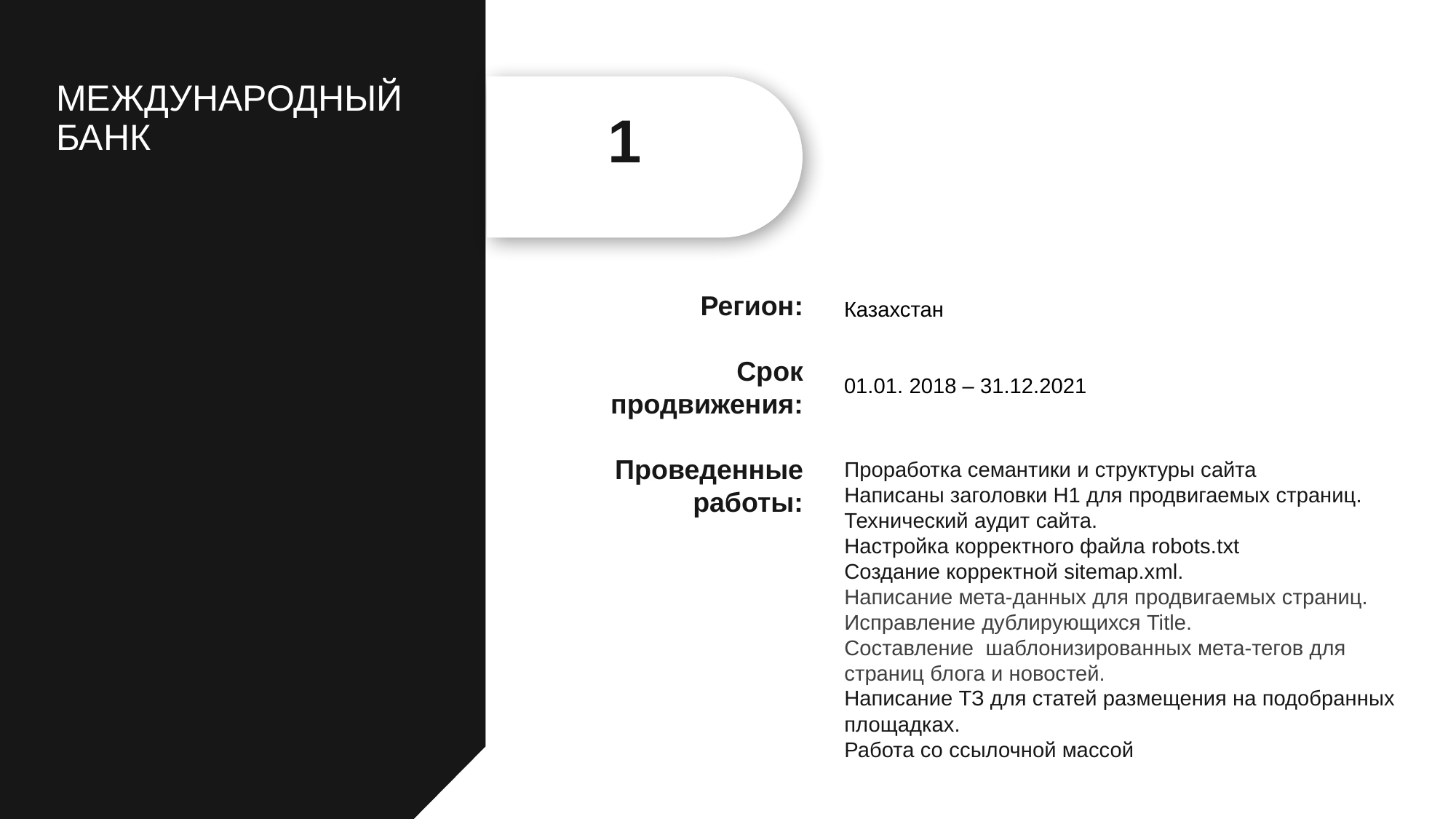

# МЕЖДУНАРОДНЫЙ БАНК
1
Регион:

Срок продвижения:

Проведенные
работы:
Казахстан
01.01. 2018 – 31.12.2021
Проработка семантики и структуры сайта
Написаны заголовки Н1 для продвигаемых страниц.
Технический аудит сайта.
Настройка корректного файла robots.txt
Создание корректной sitemap.xml.
Написание мета-данных для продвигаемых страниц.
Исправление дублирующихся Title.
Составление  шаблонизированных мета-тегов для страниц блога и новостей.
Написание ТЗ для статей размещения на подобранных площадках.
Работа со ссылочной массой